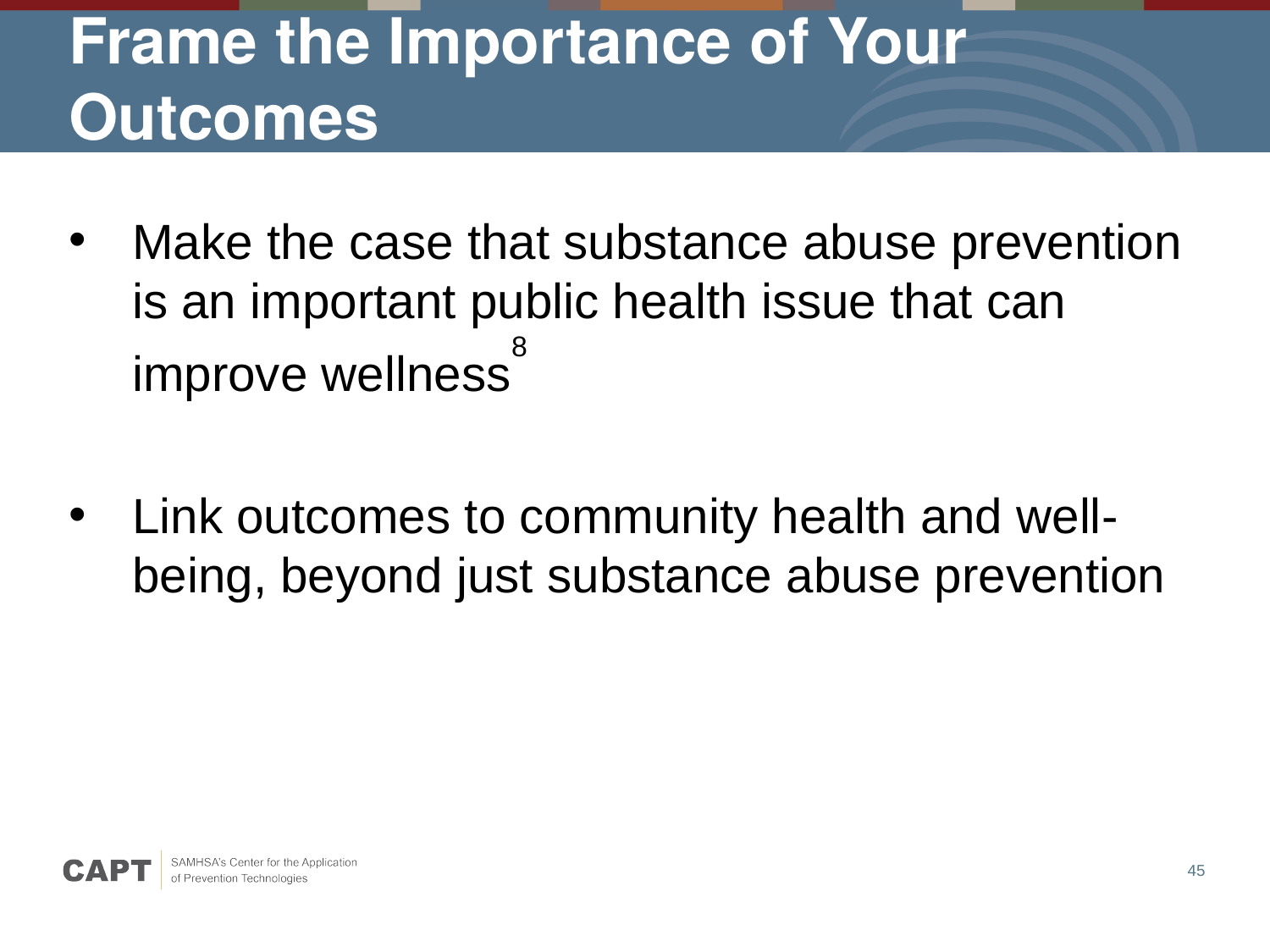

# Frame the Importance of Your Outcomes
Make the case that substance abuse prevention is an important public health issue that can improve wellness8
Link outcomes to community health and well-being, beyond just substance abuse prevention